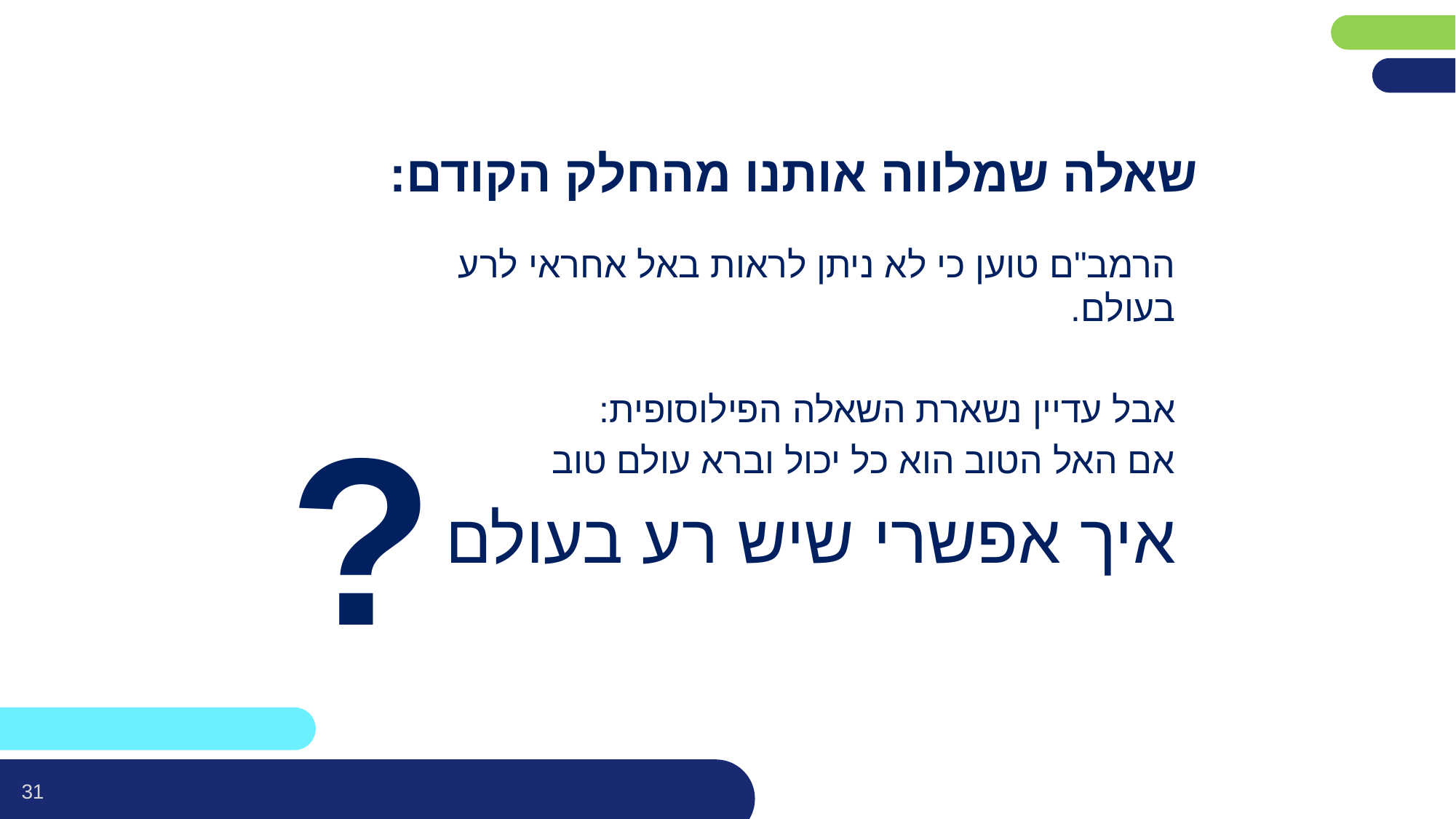

# שאלה שמלווה אותנו מהחלק הקודם:
הרמב"ם טוען כי לא ניתן לראות באל אחראי לרע בעולם.

אבל עדיין נשארת השאלה הפילוסופית:
אם האל הטוב הוא כל יכול וברא עולם טוב
איך אפשרי שיש רע בעולם
?